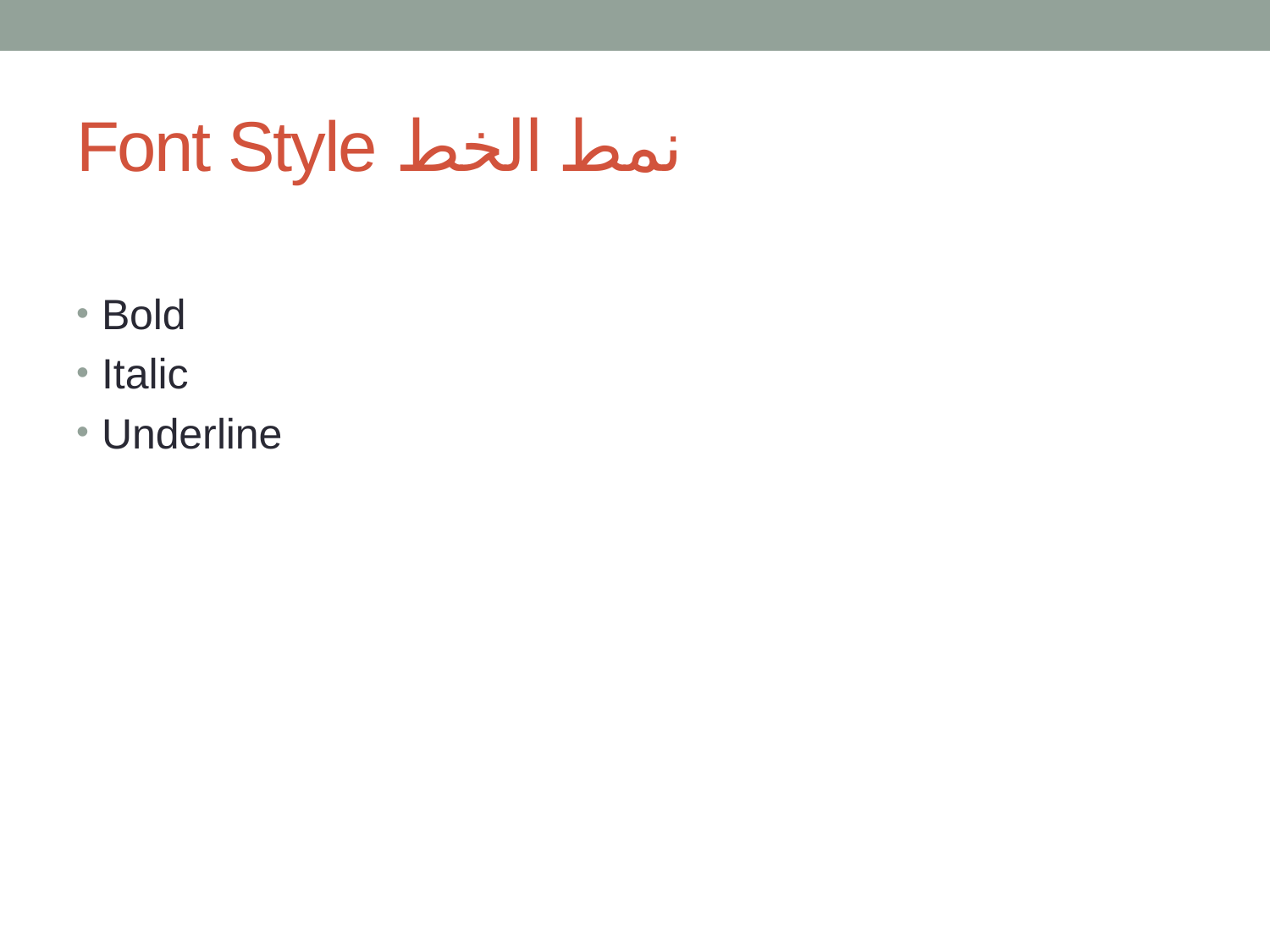

# Font Style نمط الخط

Bold
Italic
Underline